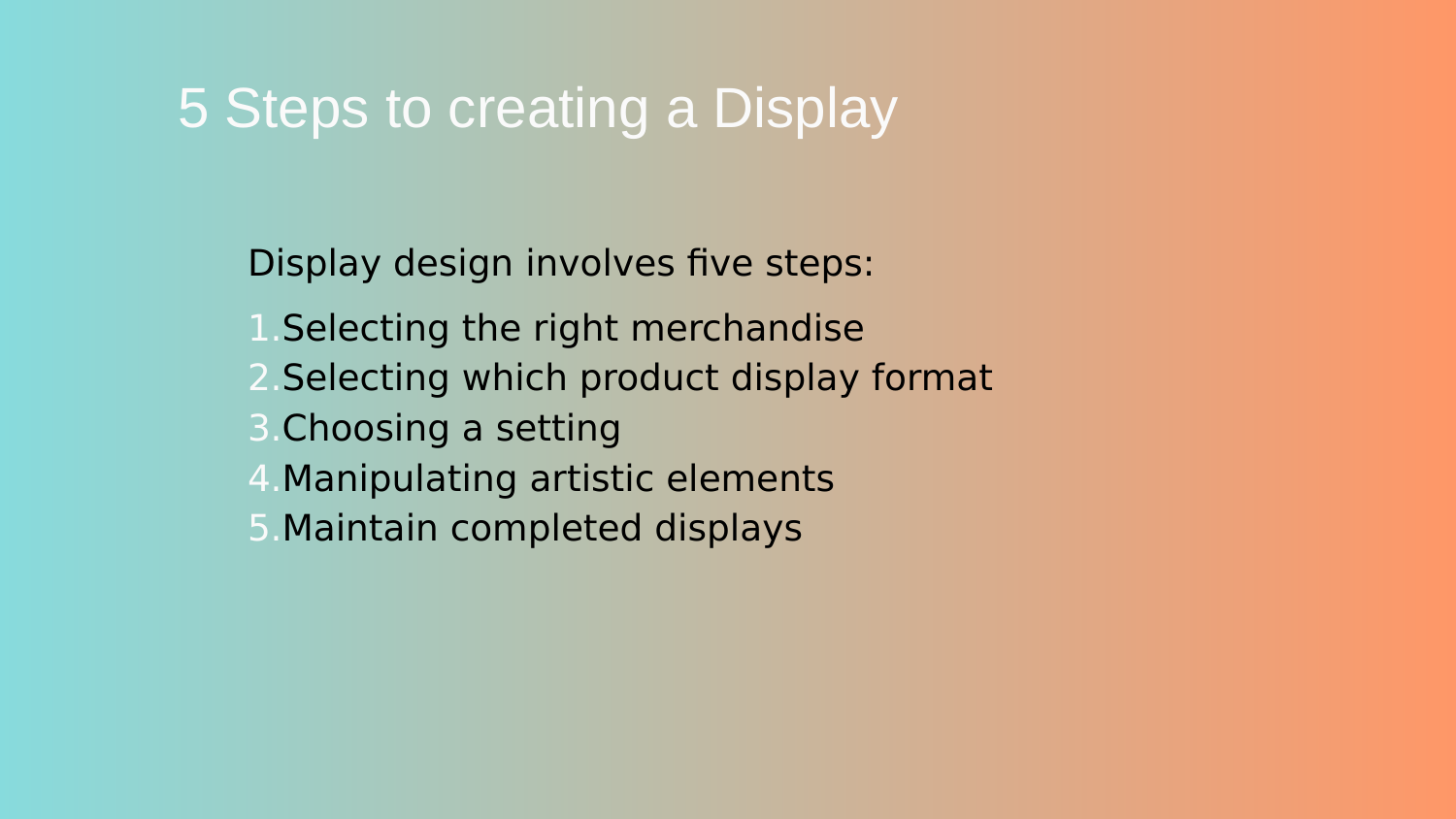

# 5 Steps to creating a Display
Display design involves five steps:
Selecting the right merchandise
Selecting which product display format
Choosing a setting
Manipulating artistic elements
Maintain completed displays